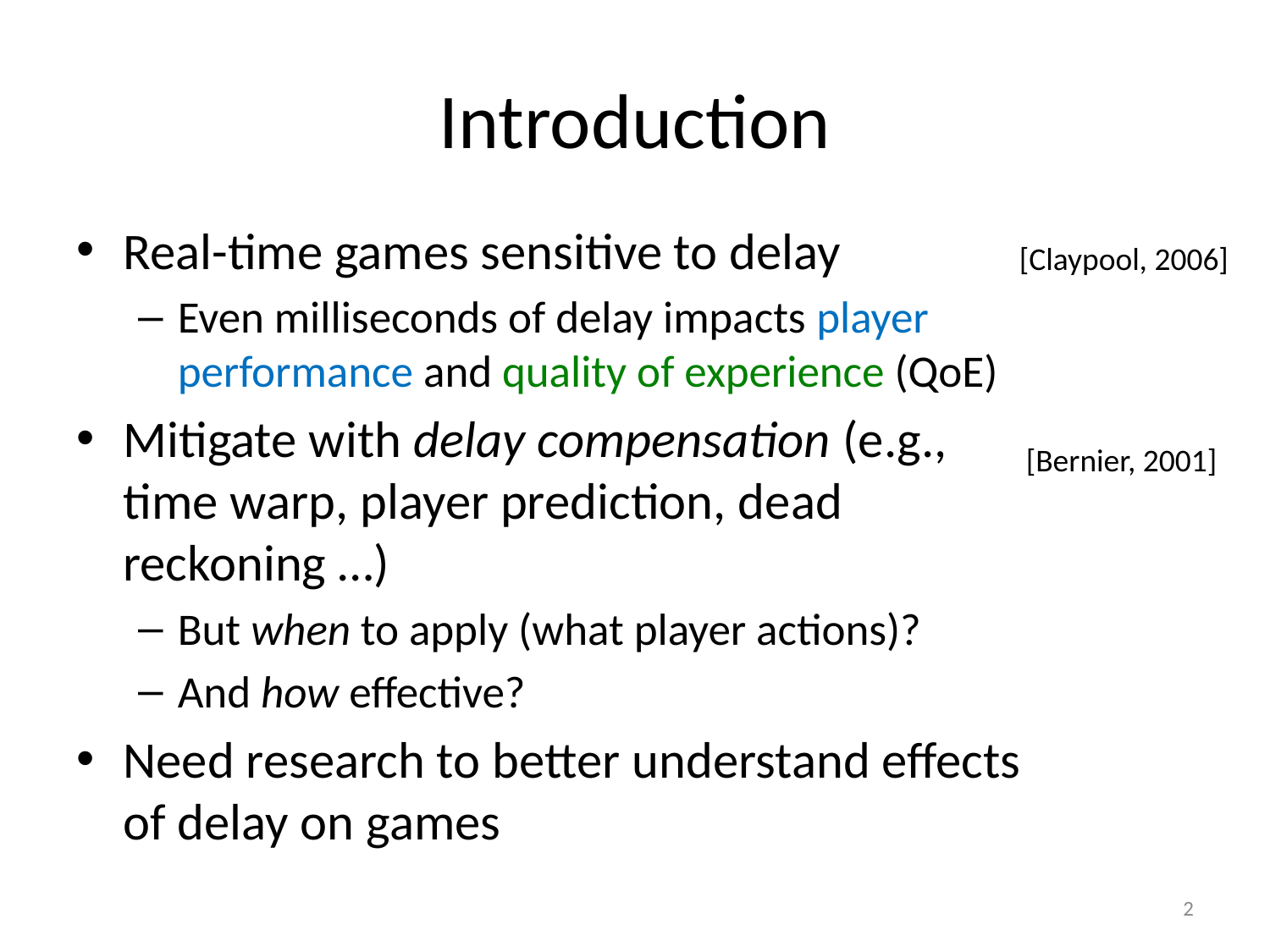

# Introduction
Real-time games sensitive to delay
Even milliseconds of delay impacts player performance and quality of experience (QoE)
Mitigate with delay compensation (e.g., time warp, player prediction, dead reckoning …)
But when to apply (what player actions)?
And how effective?
Need research to better understand effects of delay on games

[Claypool, 2006]
[Bernier, 2001]
2